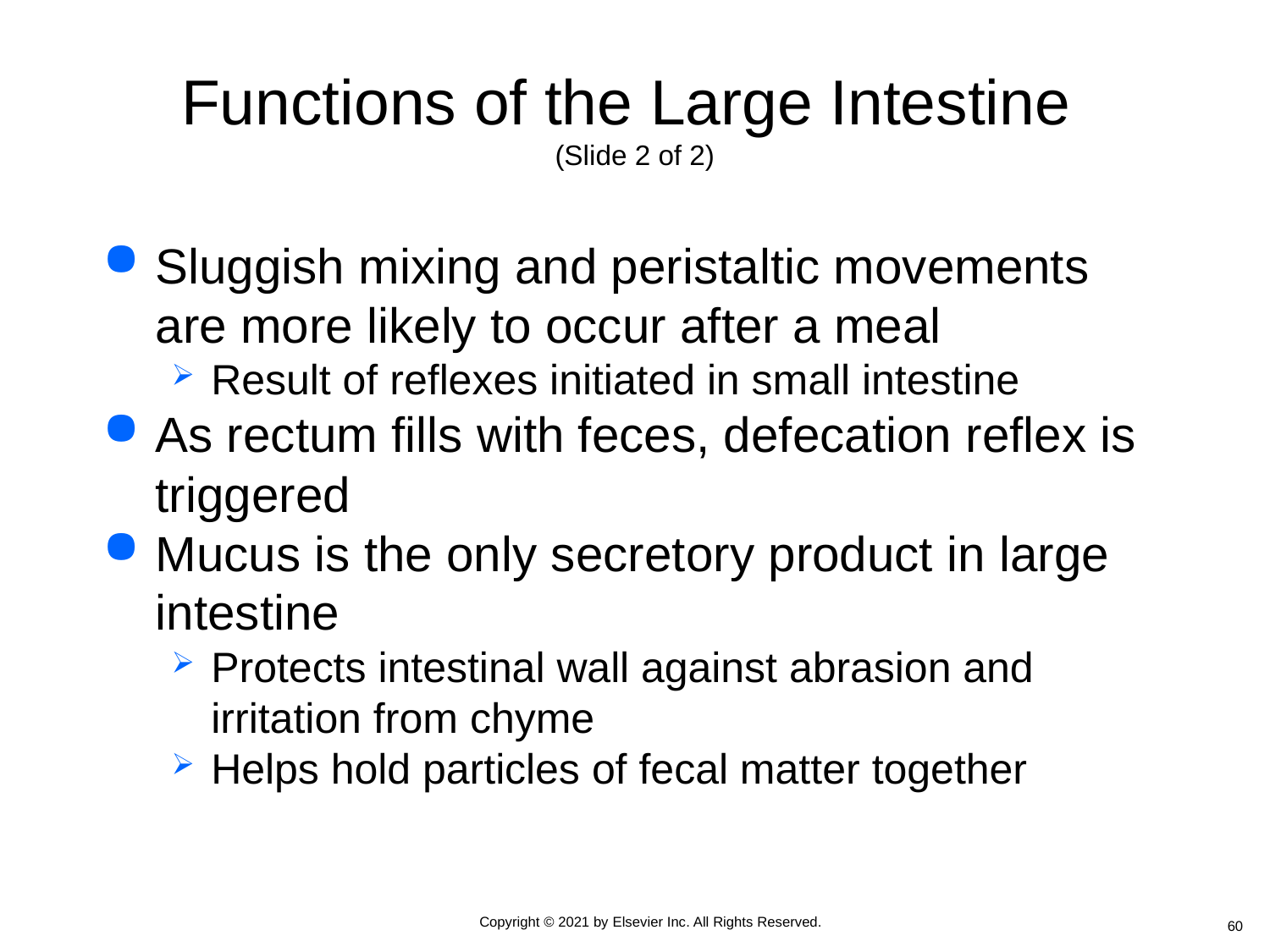

# Functions of the Large Intestine (Slide 2 of 2)
Sluggish mixing and peristaltic movements are more likely to occur after a meal
Result of reflexes initiated in small intestine
As rectum fills with feces, defecation reflex is triggered
Mucus is the only secretory product in large intestine
Protects intestinal wall against abrasion and irritation from chyme
Helps hold particles of fecal matter together
60